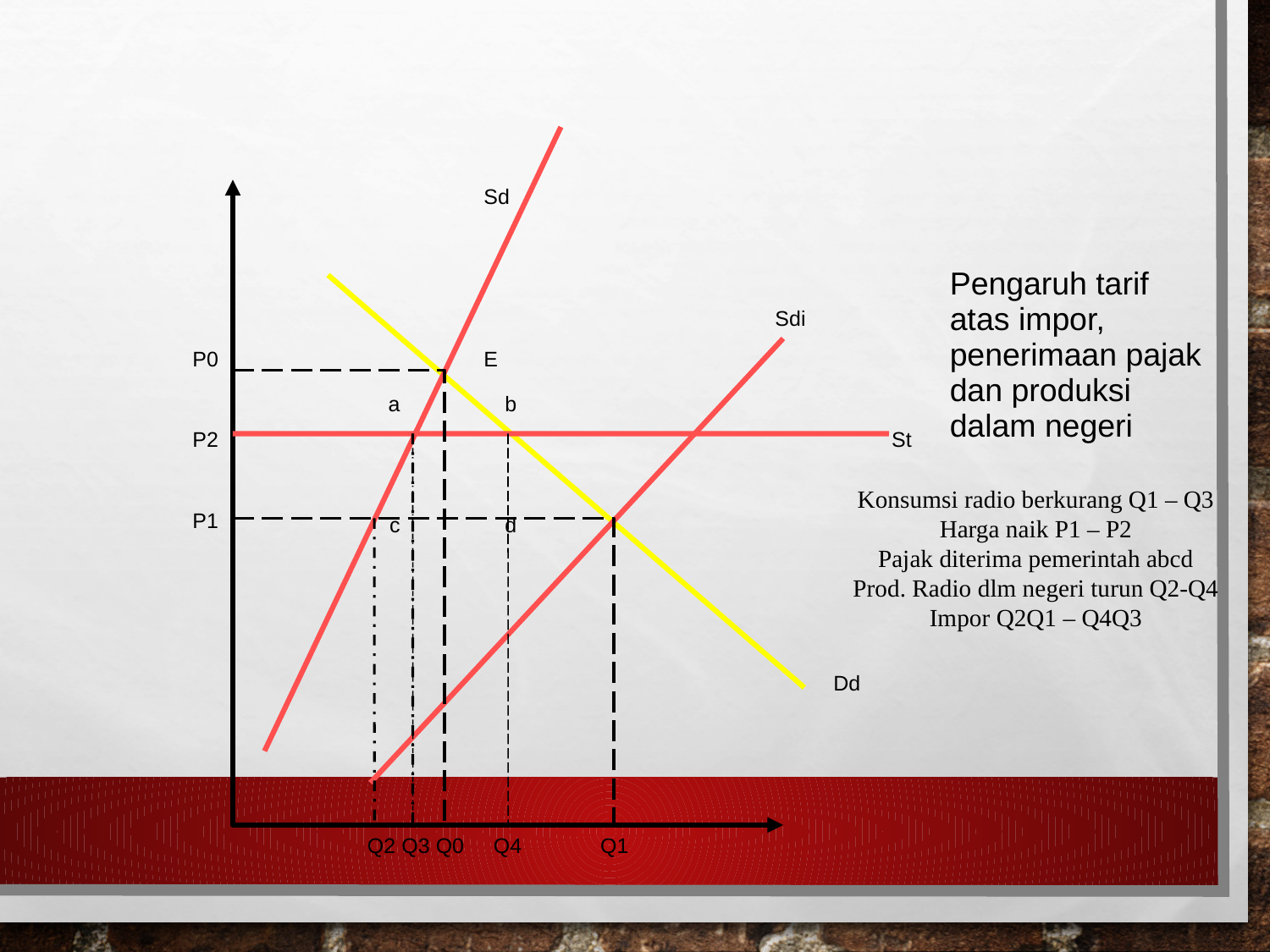

|  |  |  |  |  |  |  |  |  |  |  |  |  |  |  |  |  |  |  |  |
| --- | --- | --- | --- | --- | --- | --- | --- | --- | --- | --- | --- | --- | --- | --- | --- | --- | --- | --- | --- |
|  |  |  |  |  |  |  |  |  |  |  |  |  |  |  |  |  |  |  |  |
|  |  |  |  |  |  |  | Sd |  |  |  |  |  |  |  |  |  |  |  |  |
|  |  |  |  |  |  |  |  |  |  |  |  |  |  |  |  |  |  |  |  |
|  |  |  |  |  |  |  |  |  |  |  |  |  |  |  | Pengaruh tarif atas impor, penerimaan pajak dan produksi dalam negeri |  |  |  |  |
|  |  |  |  |  |  |  |  |  |  |  |  | Sdi |  |  |  |  |  |  |  |
|  |  | P0 |  |  |  |  | E |  |  |  |  |  |  |  |  |  |  |  |  |
|  |  |  |  |  | a |  | b |  |  |  |  |  |  |  |  |  |  |  |  |
|  |  | P2 |  |  |  |  |  |  |  |  |  |  |  | St |  |  |  |  |  |
|  |  |  |  |  |  |  |  |  |  |  |  |  |  |  |  |  |  |  |  |
|  |  | P1 |  |  | c |  | d |  |  |  |  |  |  |  |  |  |  |  |  |
|  |  |  |  |  |  |  |  |  |  |  |  |  |  |  |  |  |  |  |  |
|  |  |  |  |  |  |  |  |  |  |  |  |  |  |  |  |  |  |  |  |
|  |  |  |  |  |  |  |  |  |  |  |  |  |  |  |  |  |  |  |  |
|  |  |  |  |  |  |  |  |  |  |  |  |  | Dd |  |  |  |  |  |  |
|  |  |  |  |  |  |  |  |  |  |  |  |  |  |  |  |  |  |  |  |
|  |  |  |  |  |  |  |  |  |  |  |  |  |  |  |  |  |  |  |  |
|  |  |  |  |  |  |  |  |  |  |  |  |  |  |  |  |  |  |  |  |
|  |  |  |  |  | Q2 Q3 Q0 Q4 |  |  |  | Q1 |  |  |  |  |  |  |  |  |  |  |
|  |  |  |  |  |  |  |  |  |  |  |  |  |  |  |  |  |  |  |  |

Konsumsi radio berkurang Q1 – Q3
Harga naik P1 – P2
Pajak diterima pemerintah abcd
Prod. Radio dlm negeri turun Q2-Q4
Impor Q2Q1 – Q4Q3